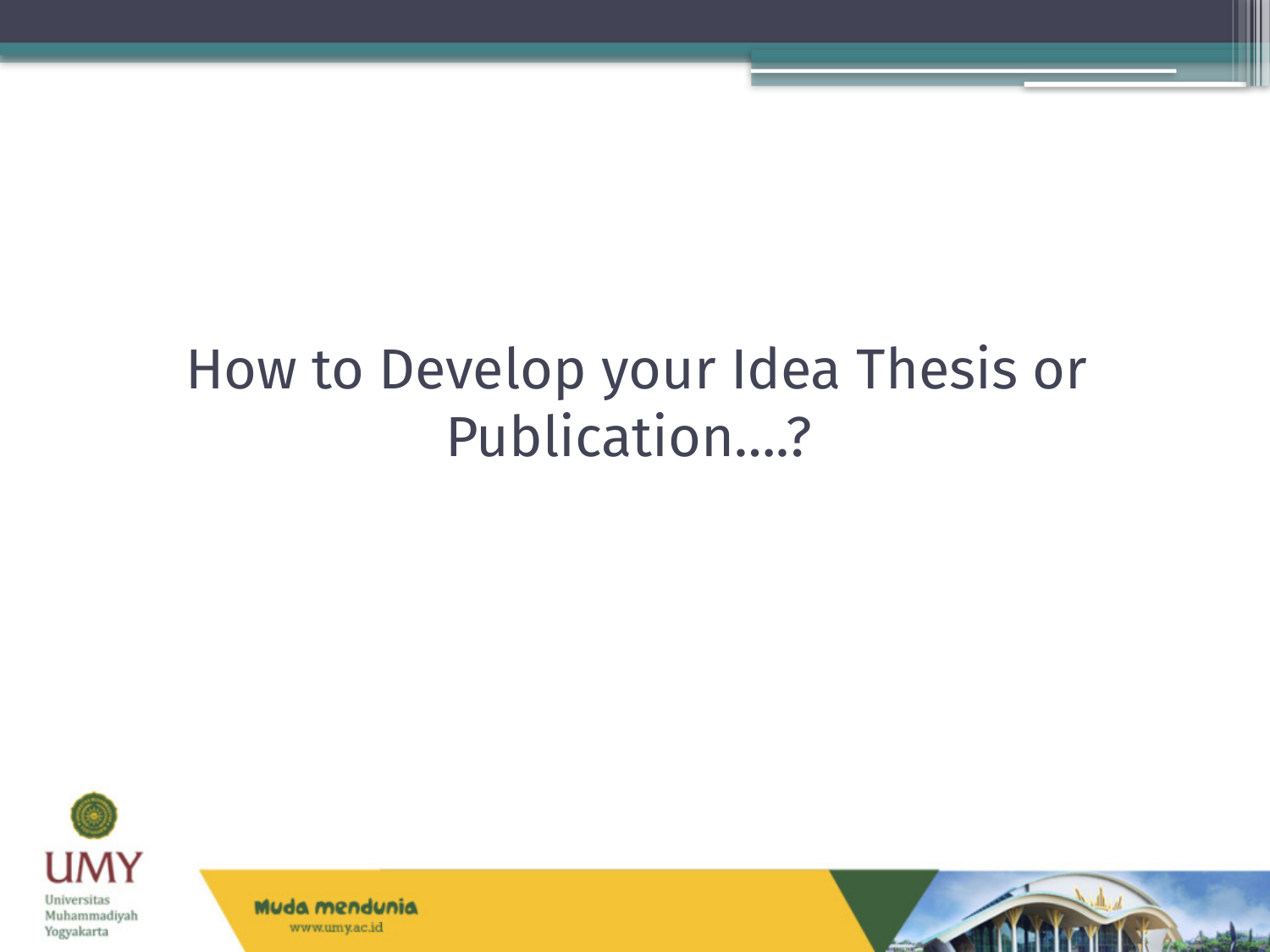

# How to Develop your Idea Thesis or Publication….?